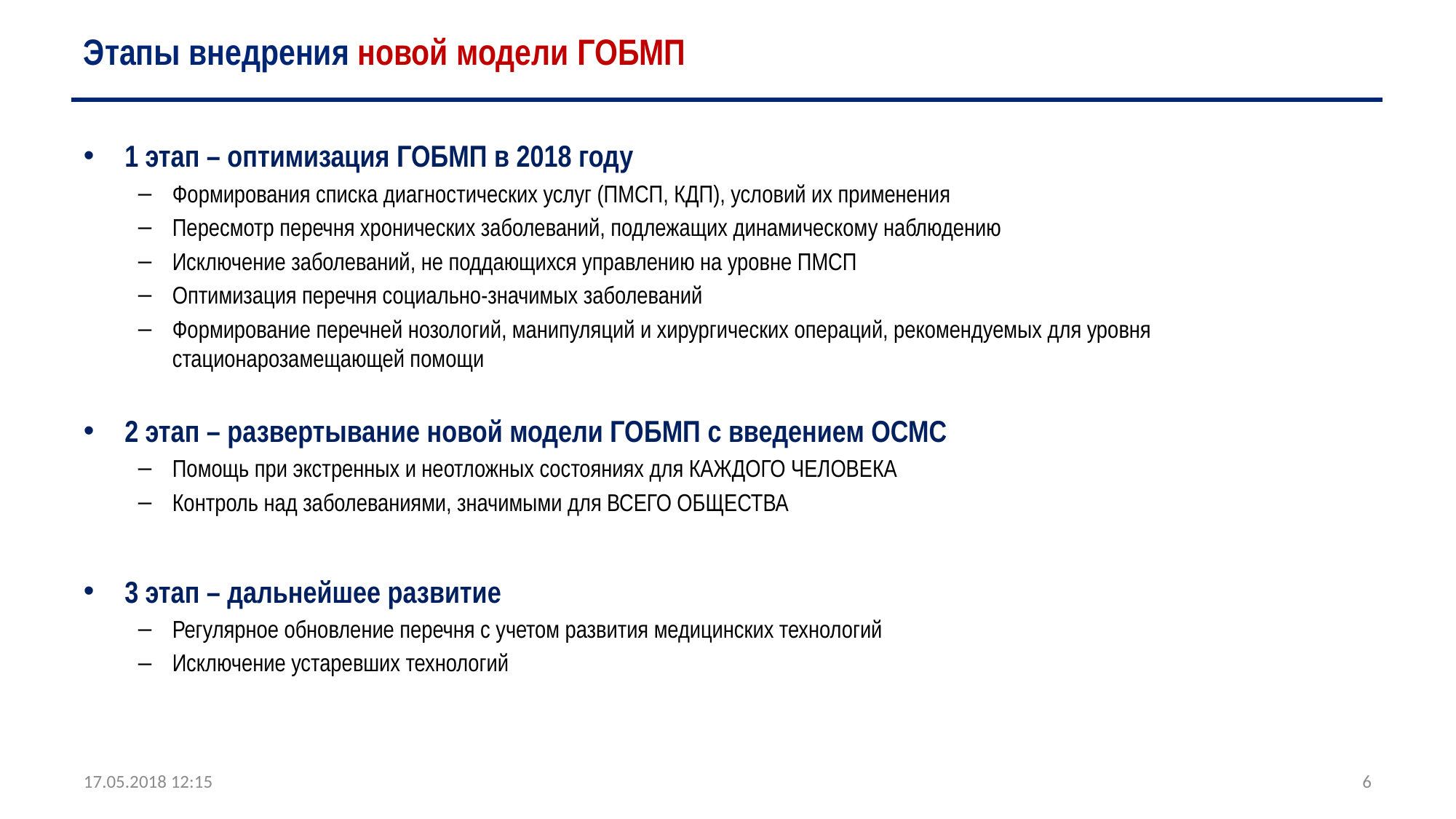

# Этапы внедрения новой модели ГОБМП
1 этап – оптимизация ГОБМП в 2018 году
Формирования списка диагностических услуг (ПМСП, КДП), условий их применения
Пересмотр перечня хронических заболеваний, подлежащих динамическому наблюдению
Исключение заболеваний, не поддающихся управлению на уровне ПМСП
Оптимизация перечня социально-значимых заболеваний
Формирование перечней нозологий, манипуляций и хирургических операций, рекомендуемых для уровня стационарозамещающей помощи

2 этап – развертывание новой модели ГОБМП с введением ОСМС
Помощь при экстренных и неотложных состояниях для КАЖДОГО ЧЕЛОВЕКА
Контроль над заболеваниями, значимыми для ВСЕГО ОБЩЕСТВА

3 этап – дальнейшее развитие
Регулярное обновление перечня с учетом развития медицинских технологий
Исключение устаревших технологий
17.05.2018 12:15
6